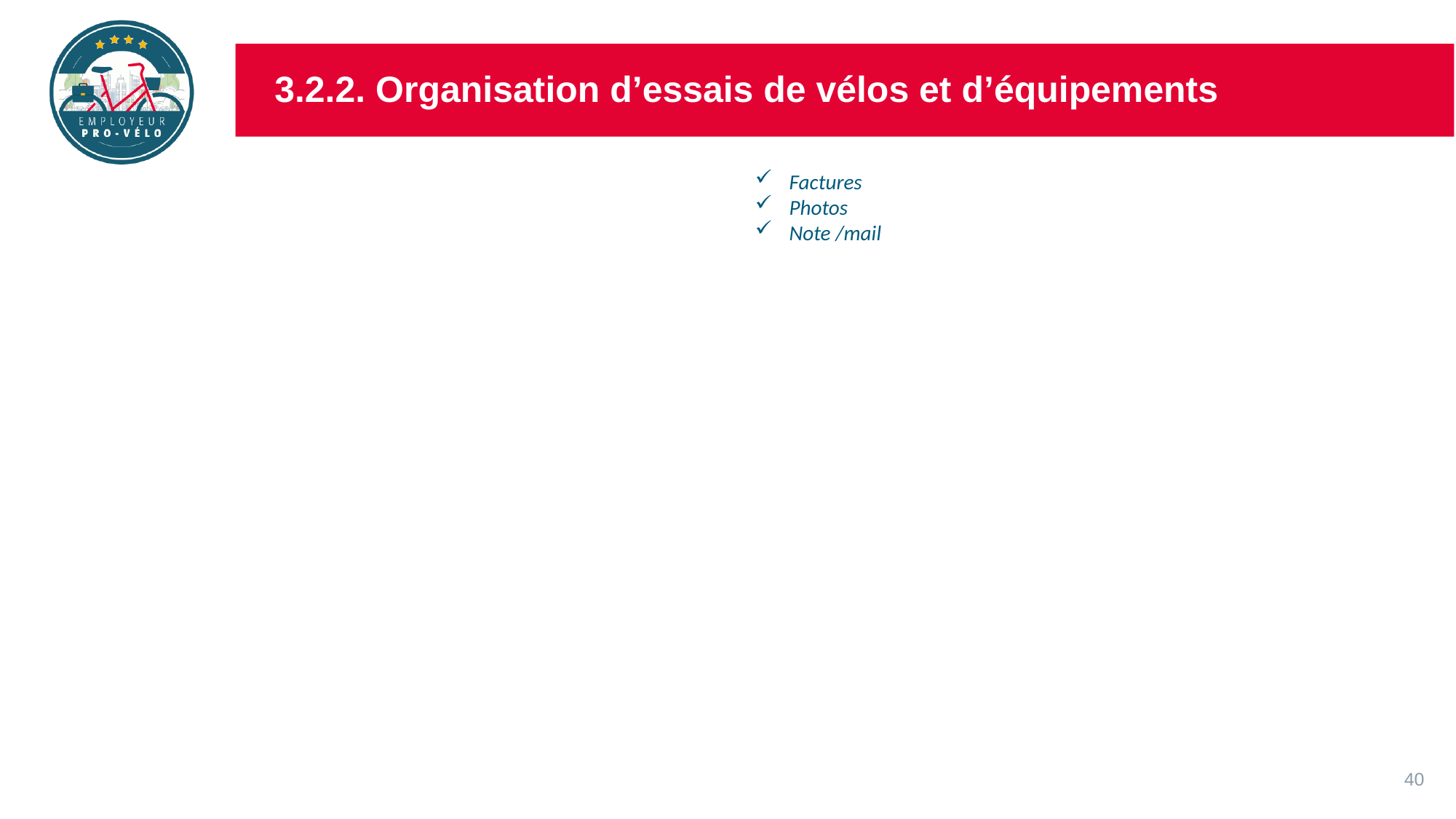

# 3.2.2. Organisation d’essais de vélos et d’équipements
Factures
Photos
Note /mail

40